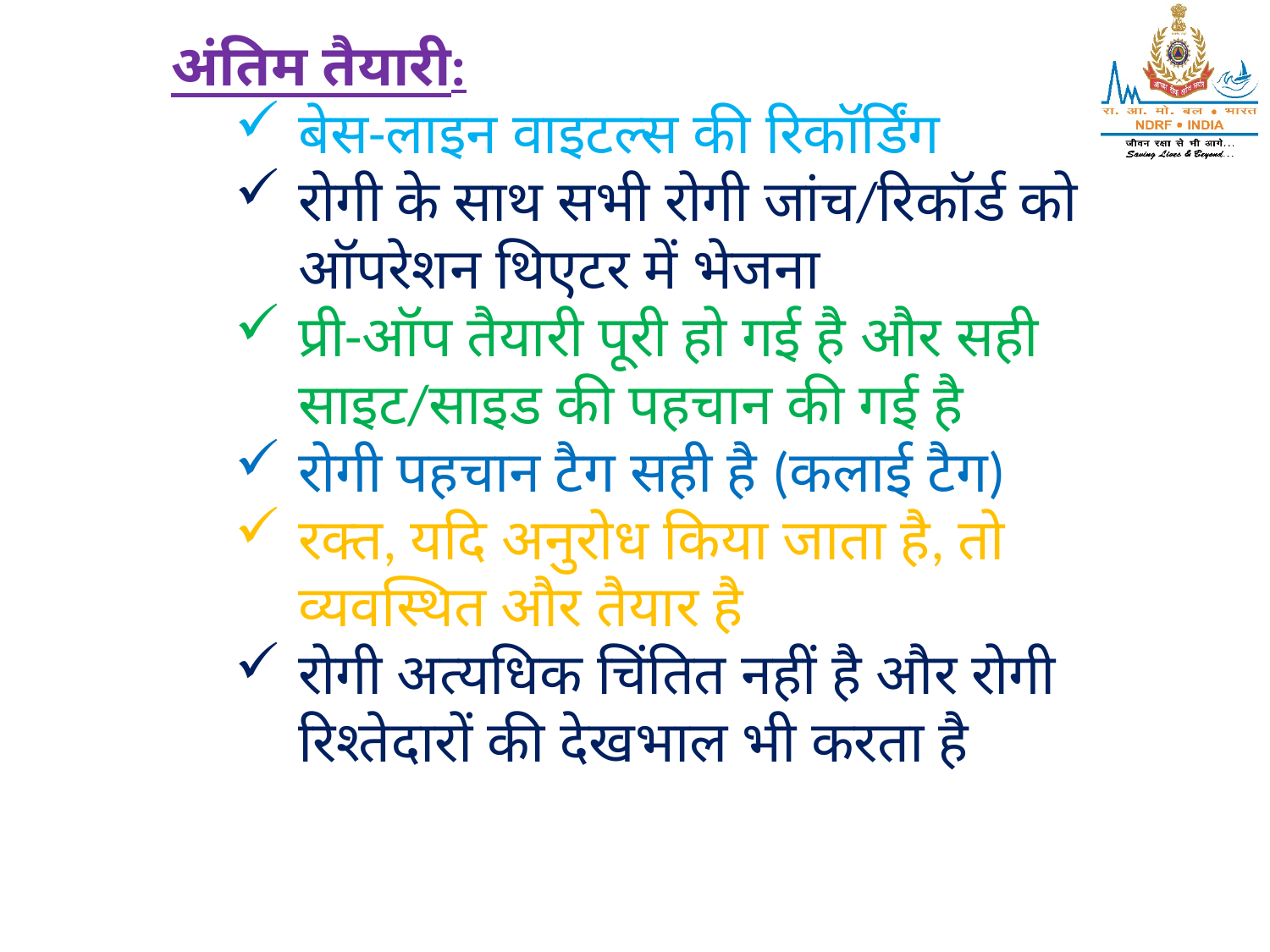

अंतिम तैयारी:
बेस-लाइन वाइटल्स की रिकॉर्डिंग
रोगी के साथ सभी रोगी जांच/रिकॉर्ड को ऑपरेशन थिएटर में भेजना
प्री-ऑप तैयारी पूरी हो गई है और सही साइट/साइड की पहचान की गई है
रोगी पहचान टैग सही है (कलाई टैग)
रक्त, यदि अनुरोध किया जाता है, तो व्यवस्थित और तैयार है
रोगी अत्यधिक चिंतित नहीं है और रोगी रिश्तेदारों की देखभाल भी करता है